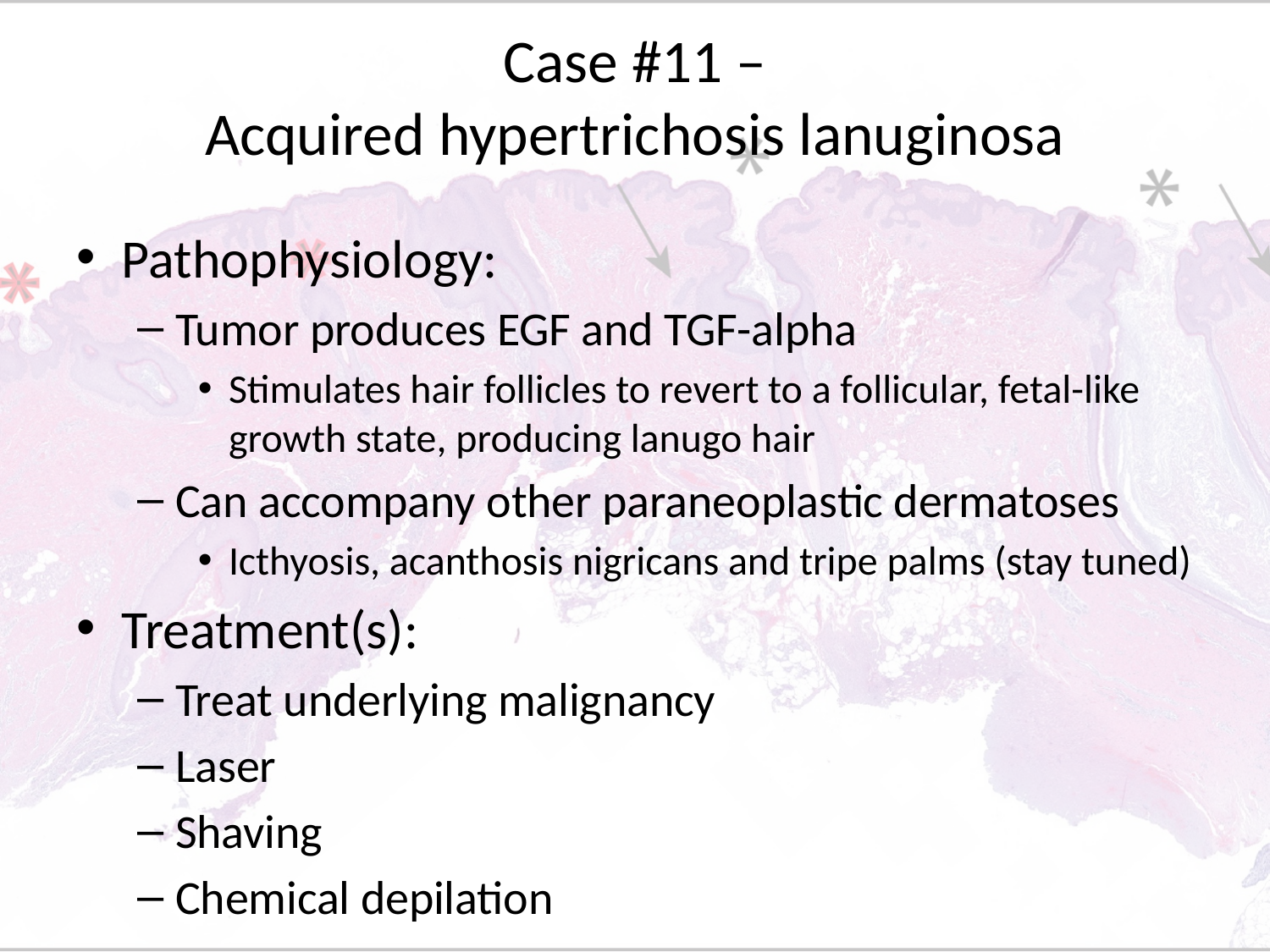

# Case #11 – Acquired hypertrichosis lanuginosa
Pathophysiology:
Tumor produces EGF and TGF-alpha
Stimulates hair follicles to revert to a follicular, fetal-like growth state, producing lanugo hair
Can accompany other paraneoplastic dermatoses
Icthyosis, acanthosis nigricans and tripe palms (stay tuned)
Treatment(s):
Treat underlying malignancy
Laser
Shaving
Chemical depilation